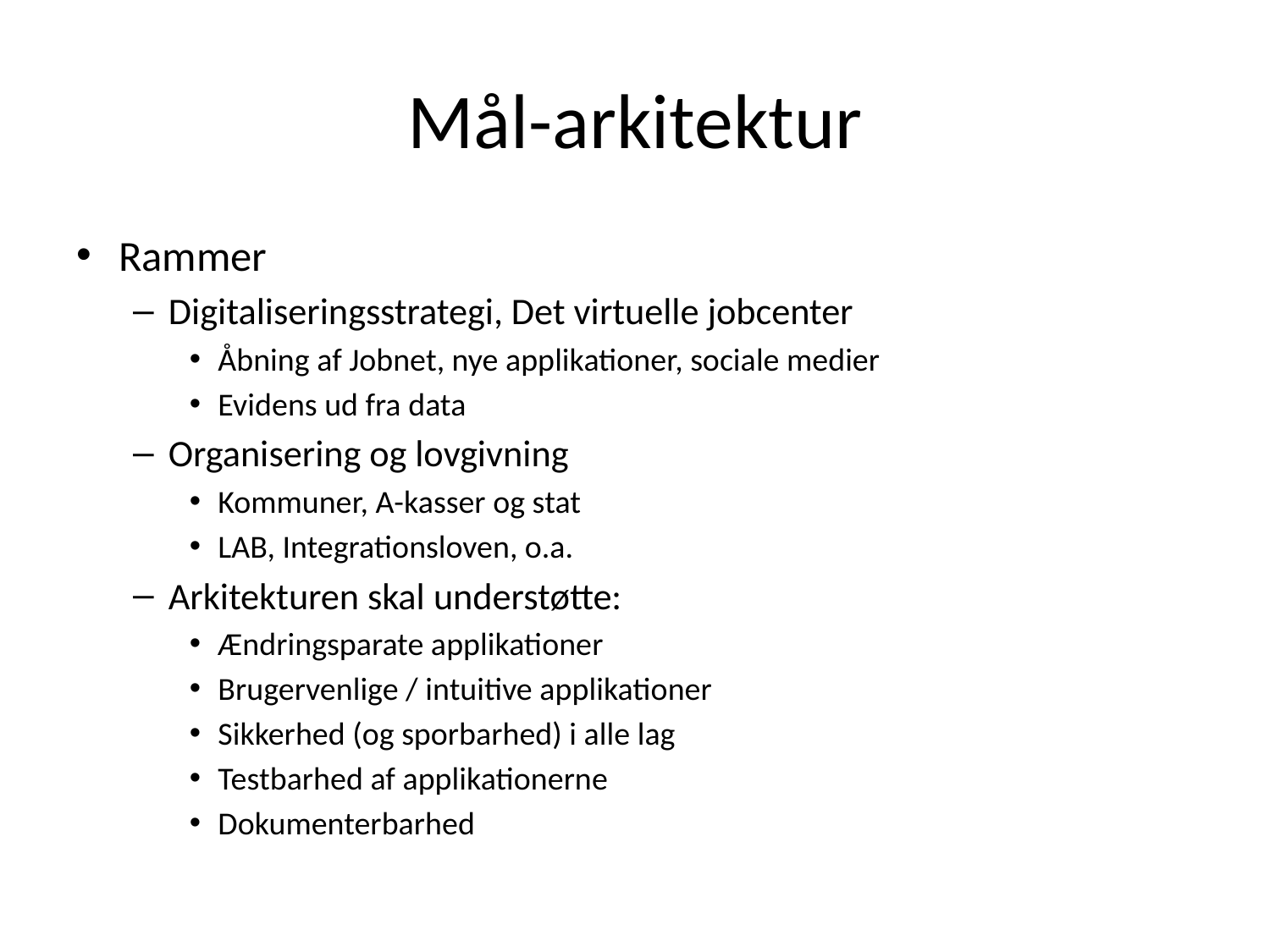

# Mål-arkitektur
Rammer
Digitaliseringsstrategi, Det virtuelle jobcenter
Åbning af Jobnet, nye applikationer, sociale medier
Evidens ud fra data
Organisering og lovgivning
Kommuner, A-kasser og stat
LAB, Integrationsloven, o.a.
Arkitekturen skal understøtte:
Ændringsparate applikationer
Brugervenlige / intuitive applikationer
Sikkerhed (og sporbarhed) i alle lag
Testbarhed af applikationerne
Dokumenterbarhed